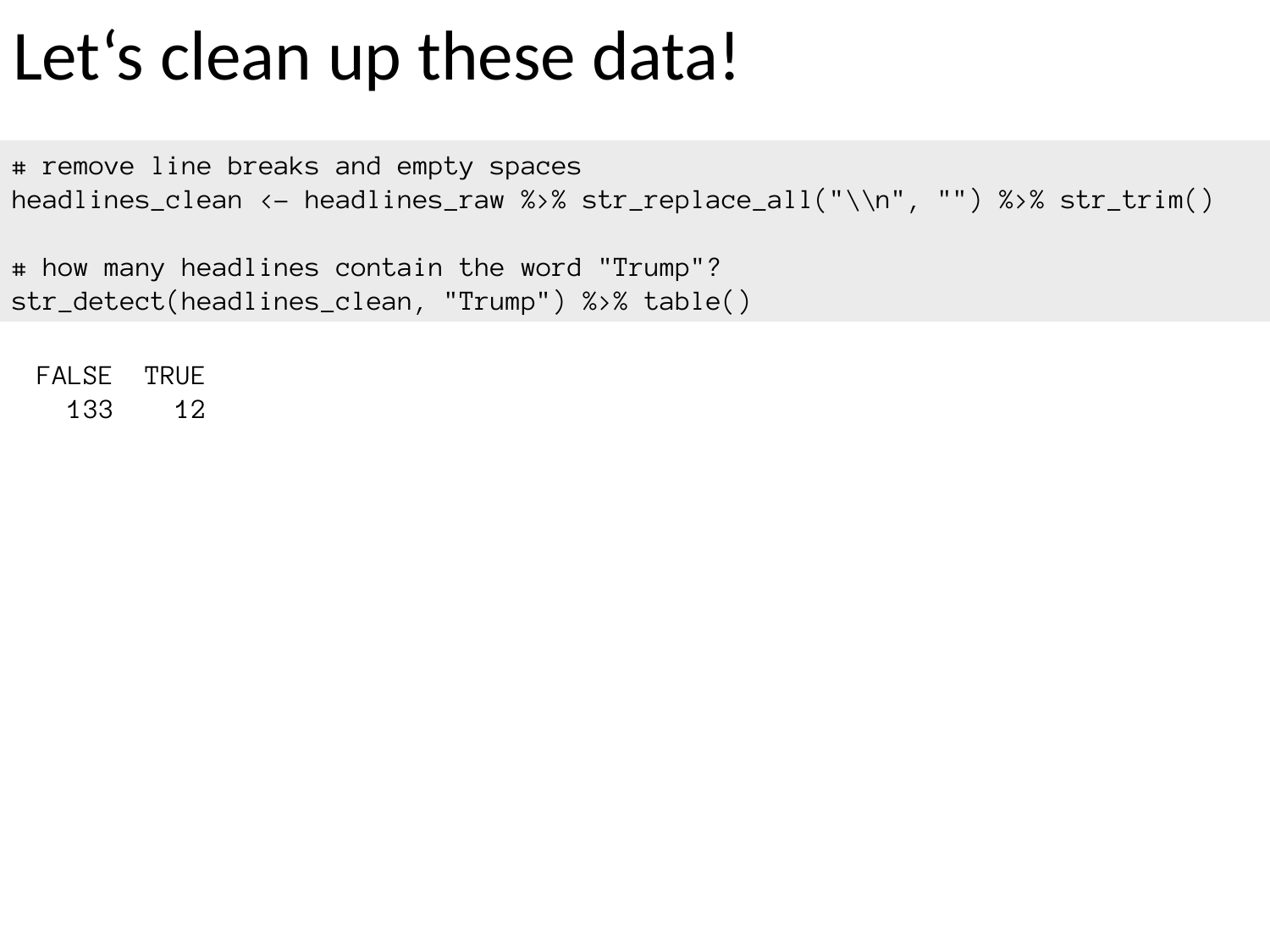

# Let‘s clean up these data!
# remove line breaks and empty spaces
headlines_clean <- headlines_raw %>% str_replace_all("\\n", "") %>% str_trim()

# how many headlines contain the word "Trump"?
str_detect(headlines_clean, "Trump") %>% table()
FALSE  TRUE
  133    12